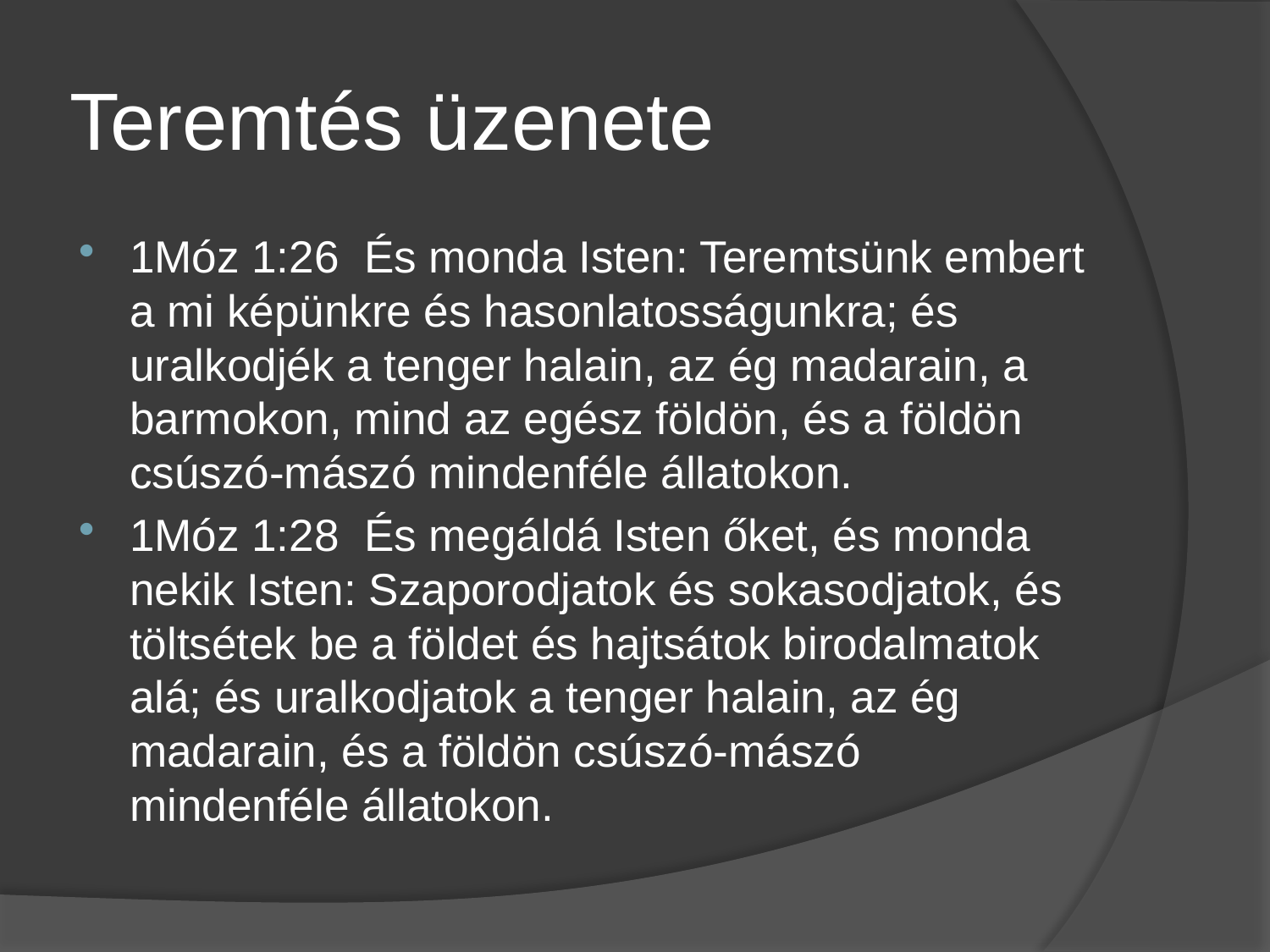

# Teremtés üzenete
1Móz 1:26  És monda Isten: Teremtsünk embert a mi képünkre és hasonlatosságunkra; és uralkodjék a tenger halain, az ég madarain, a barmokon, mind az egész földön, és a földön csúszó-mászó mindenféle állatokon.
1Móz 1:28  És megáldá Isten őket, és monda nekik Isten: Szaporodjatok és sokasodjatok, és töltsétek be a földet és hajtsátok birodalmatok alá; és uralkodjatok a tenger halain, az ég madarain, és a földön csúszó-mászó mindenféle állatokon.